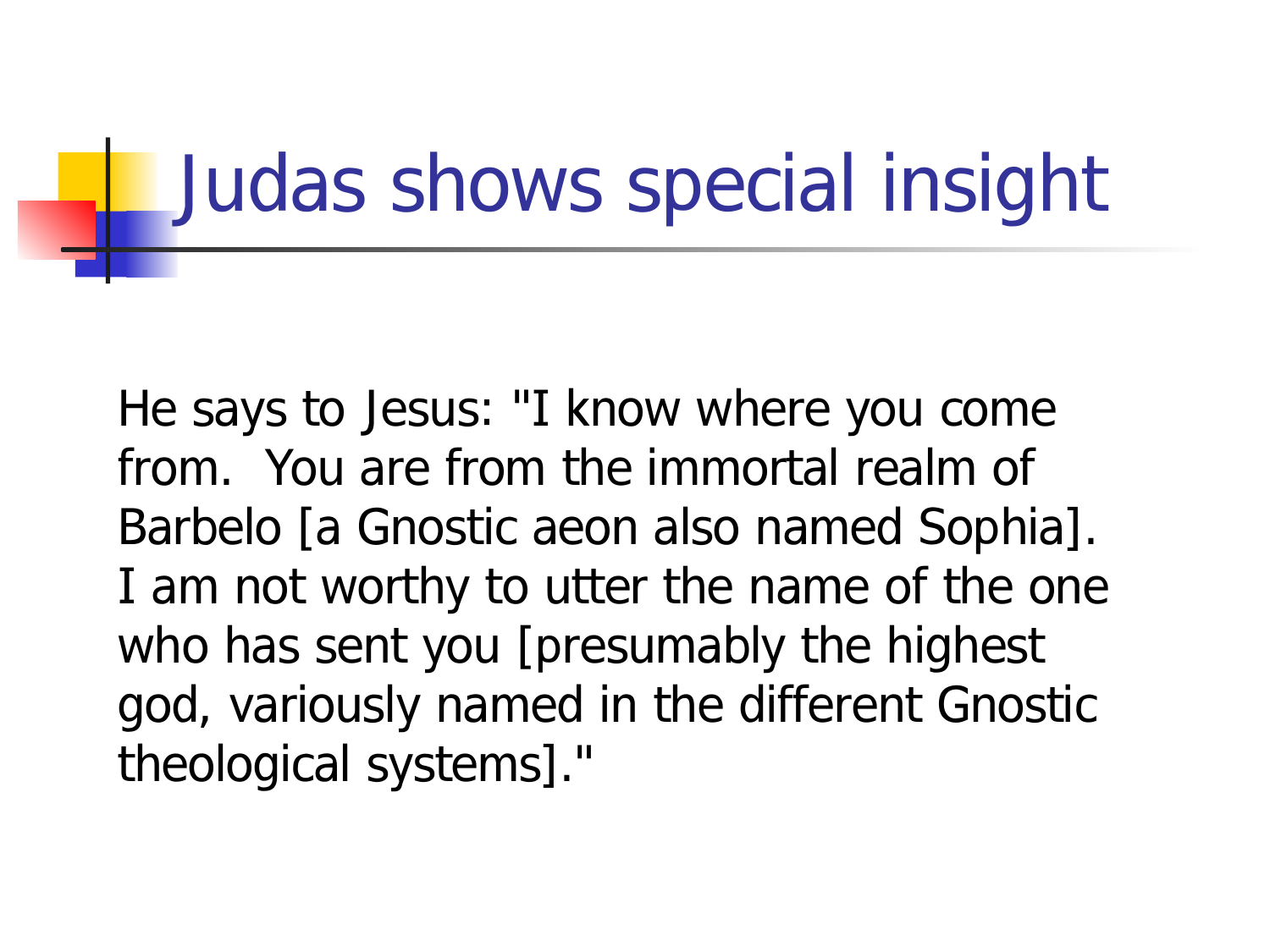

# Judas shows special insight
He says to Jesus: "I know where you come from.  You are from the immortal realm of Barbelo [a Gnostic aeon also named Sophia].  I am not worthy to utter the name of the one who has sent you [presumably the highest god, variously named in the different Gnostic theological systems]."